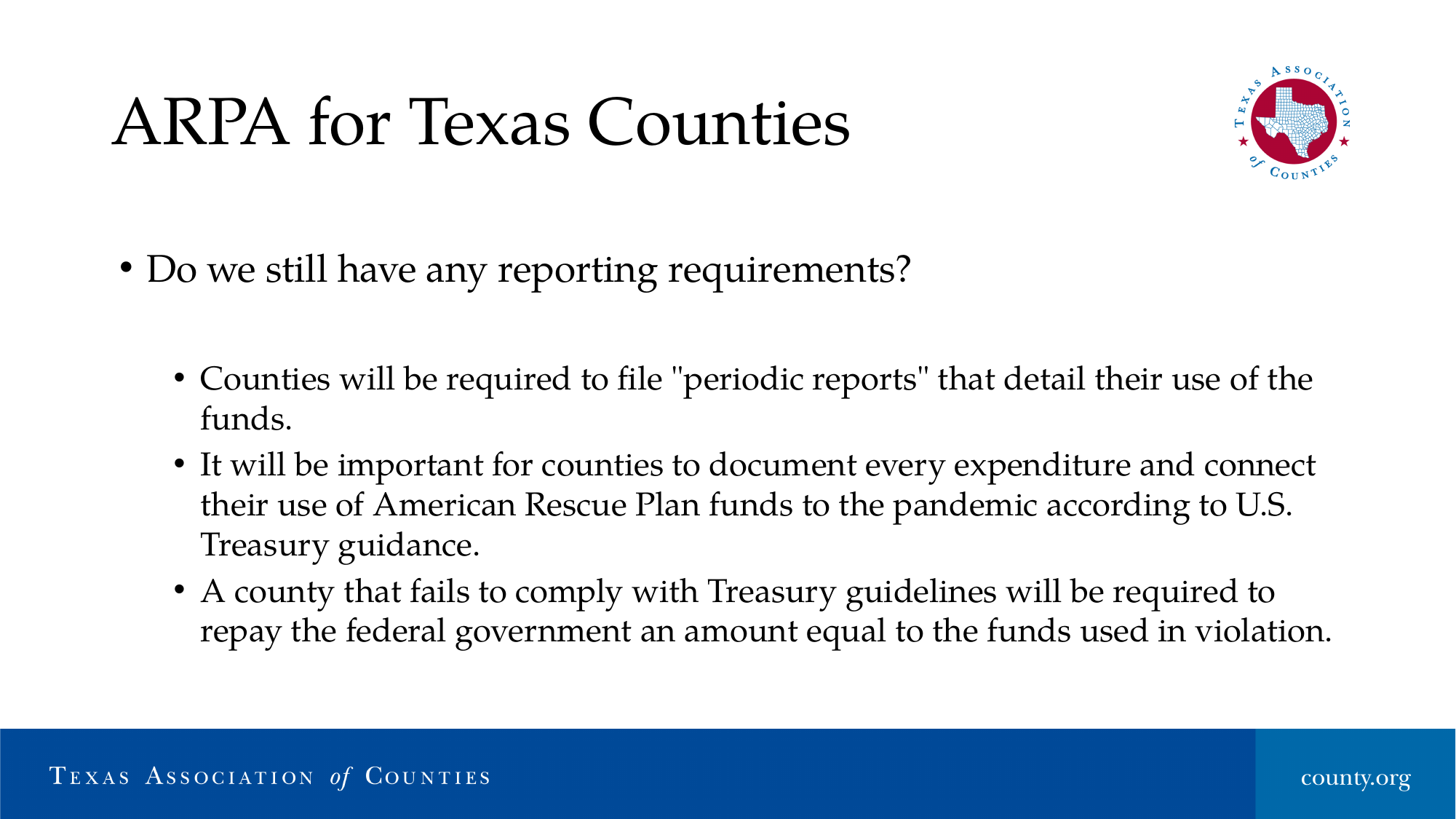

# ARPA for Texas Counties
Do we still have any reporting requirements?

Counties will be required to file "periodic reports" that detail their use of the funds.
It will be important for counties to document every expenditure and connect their use of American Rescue Plan funds to the pandemic according to U.S. Treasury guidance.
A county that fails to comply with Treasury guidelines will be required to repay the federal government an amount equal to the funds used in violation.